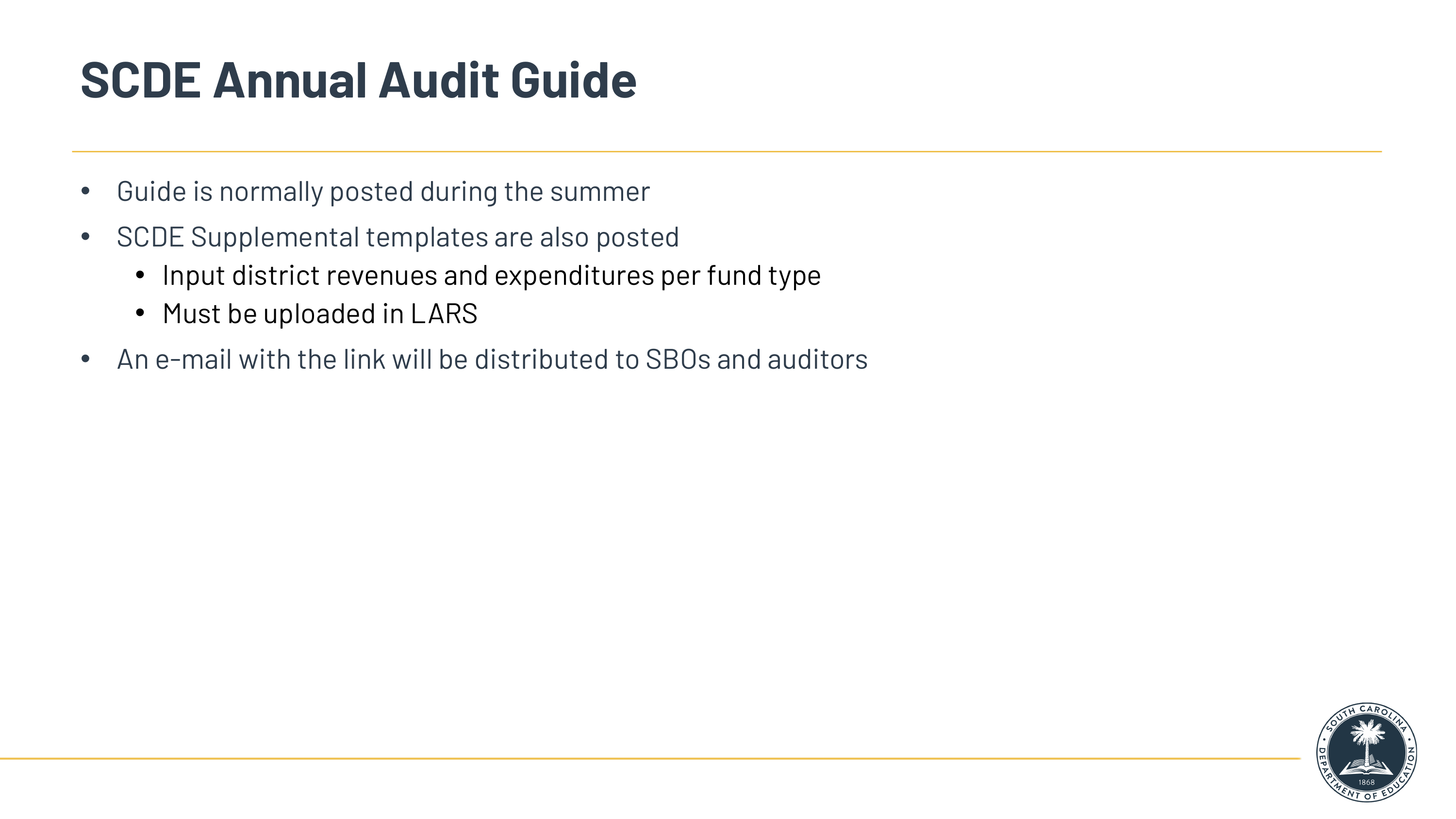

# SCDE Annual Audit Guide
Guide is normally posted during the summer
SCDE Supplemental templates are also posted
Input district revenues and expenditures per fund type
Must be uploaded in LARS
An e-mail with the link will be distributed to SBOs and auditors